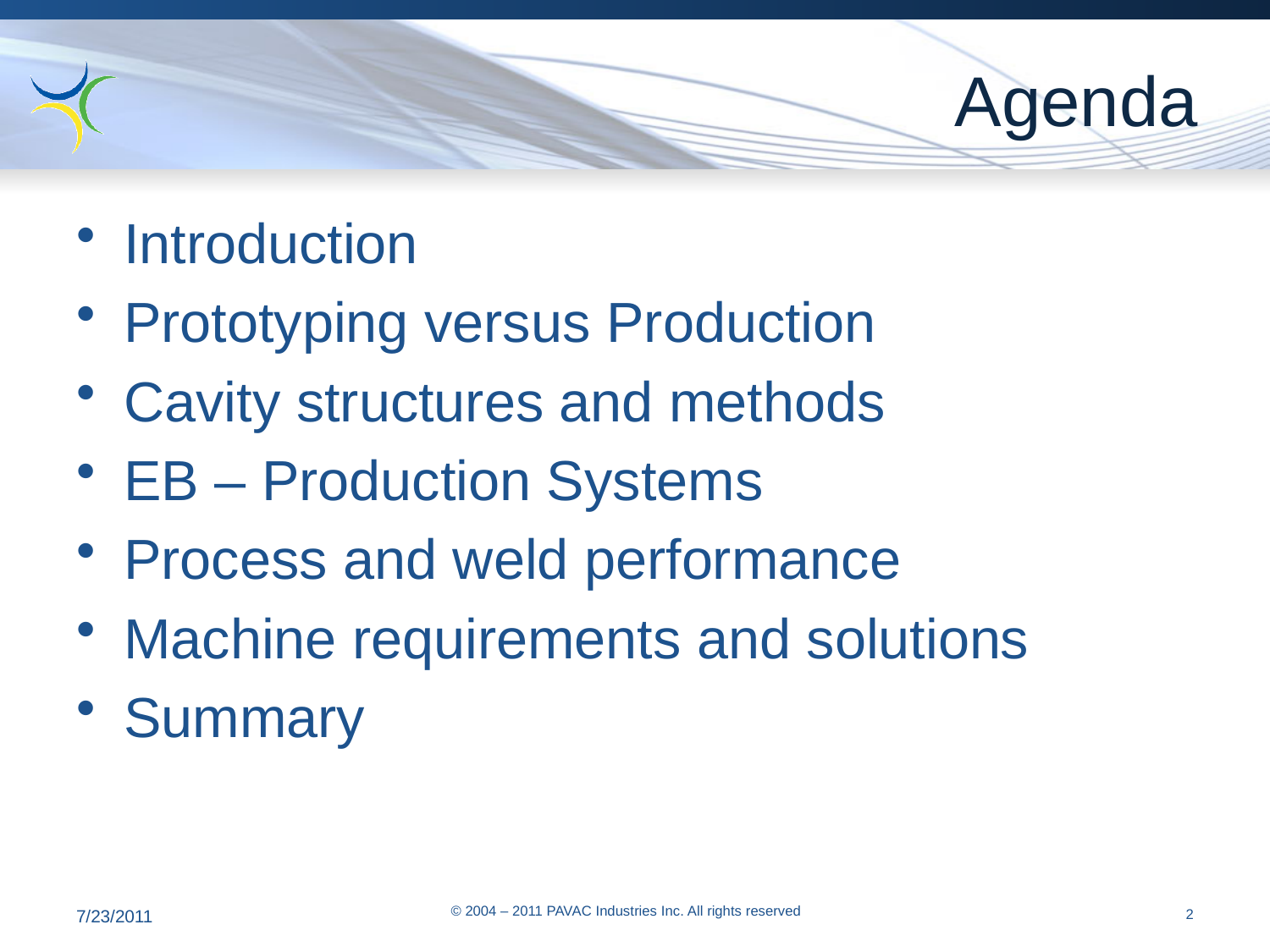

# Agenda
Introduction
Prototyping versus Production
Cavity structures and methods
EB – Production Systems
Process and weld performance
Machine requirements and solutions
Summary

© 2004 – 2011 PAVAC Industries Inc. All rights reserved
7/23/2011
2